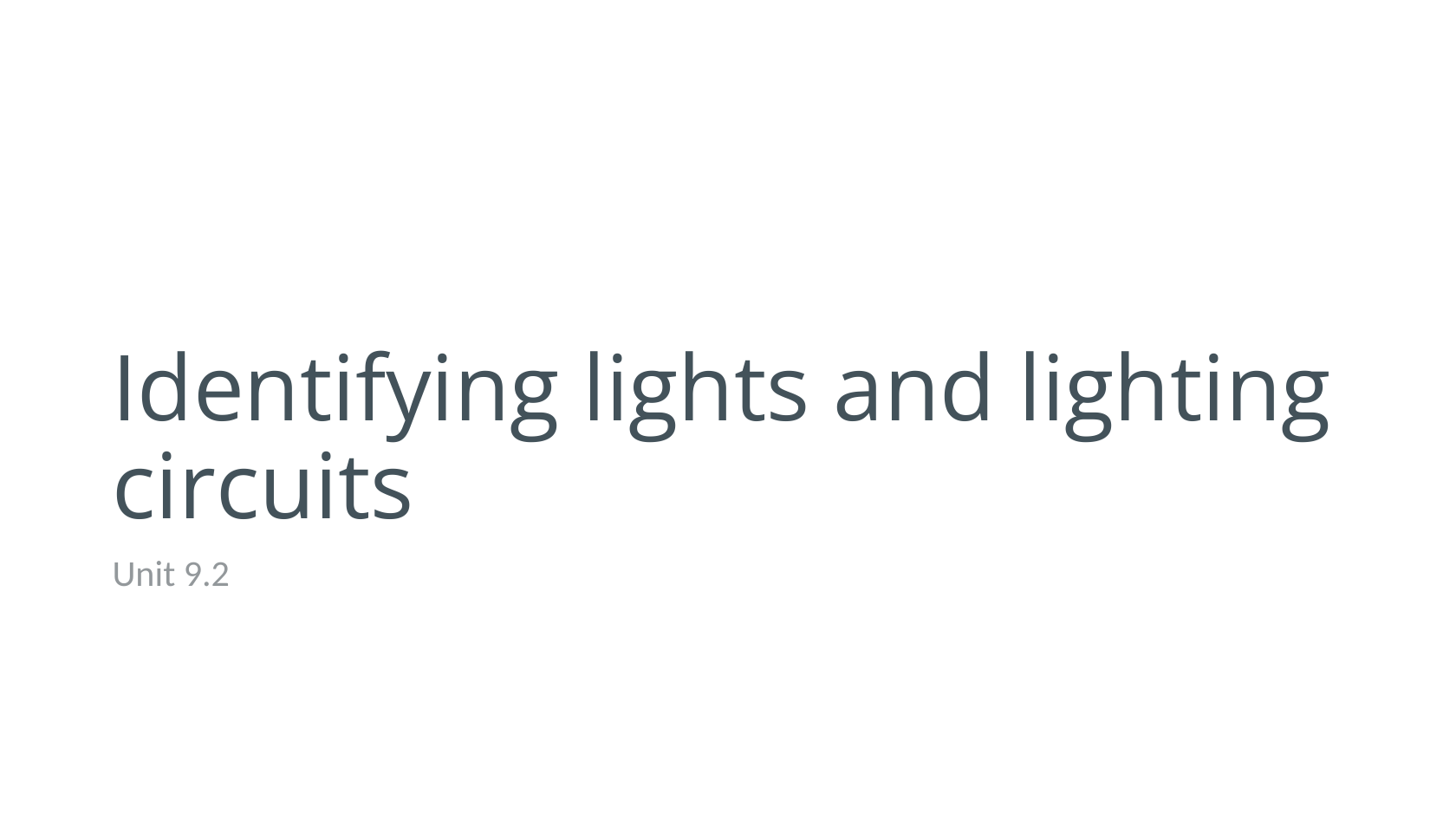

# Identifying lights and lighting circuits
Unit 9.2